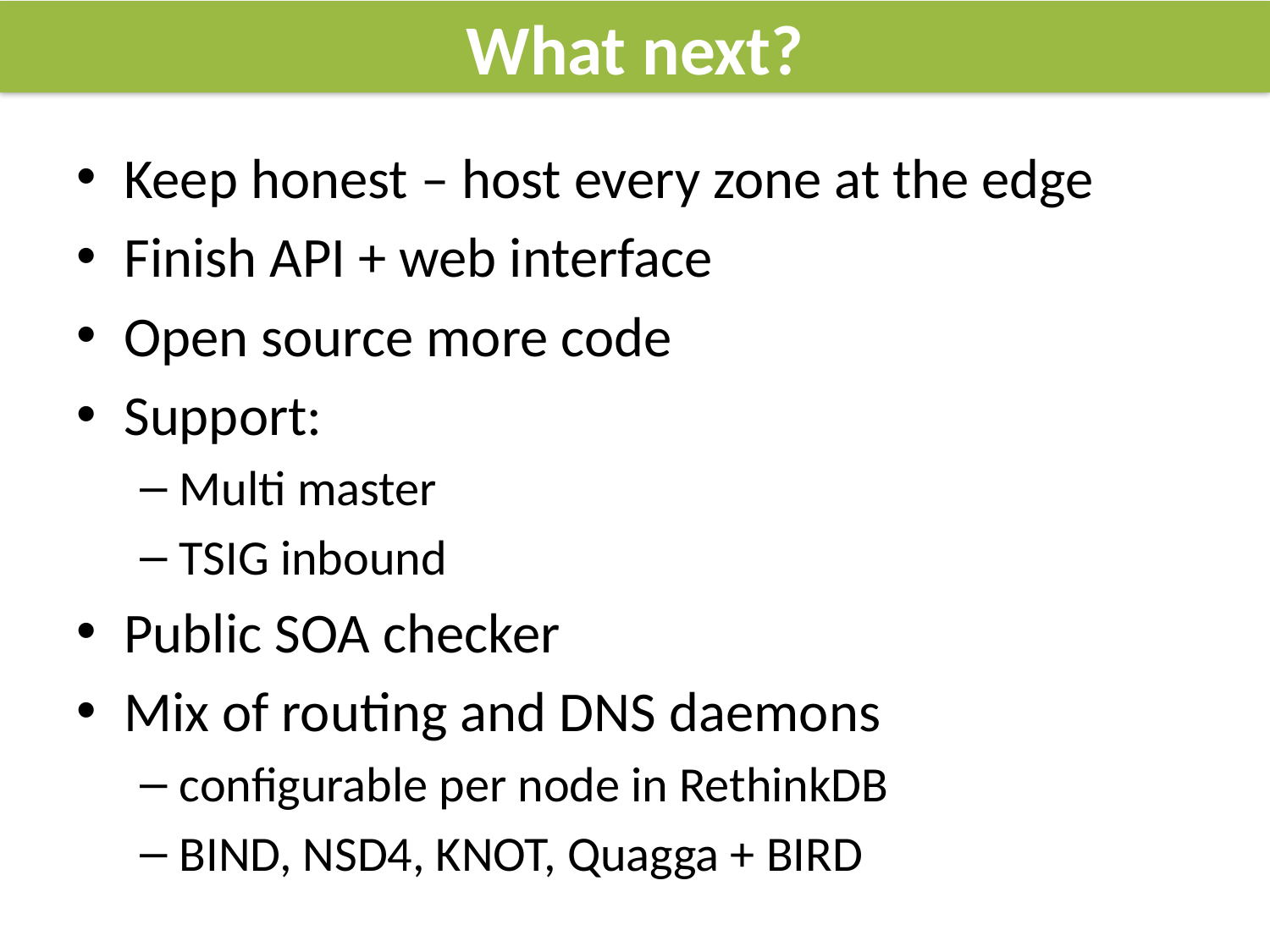

# What next?

Keep honest – host every zone at the edge
Finish API + web interface
Open source more code
Support:
Multi master
TSIG inbound
Public SOA checker
Mix of routing and DNS daemons
configurable per node in RethinkDB
BIND, NSD4, KNOT, Quagga + BIRD